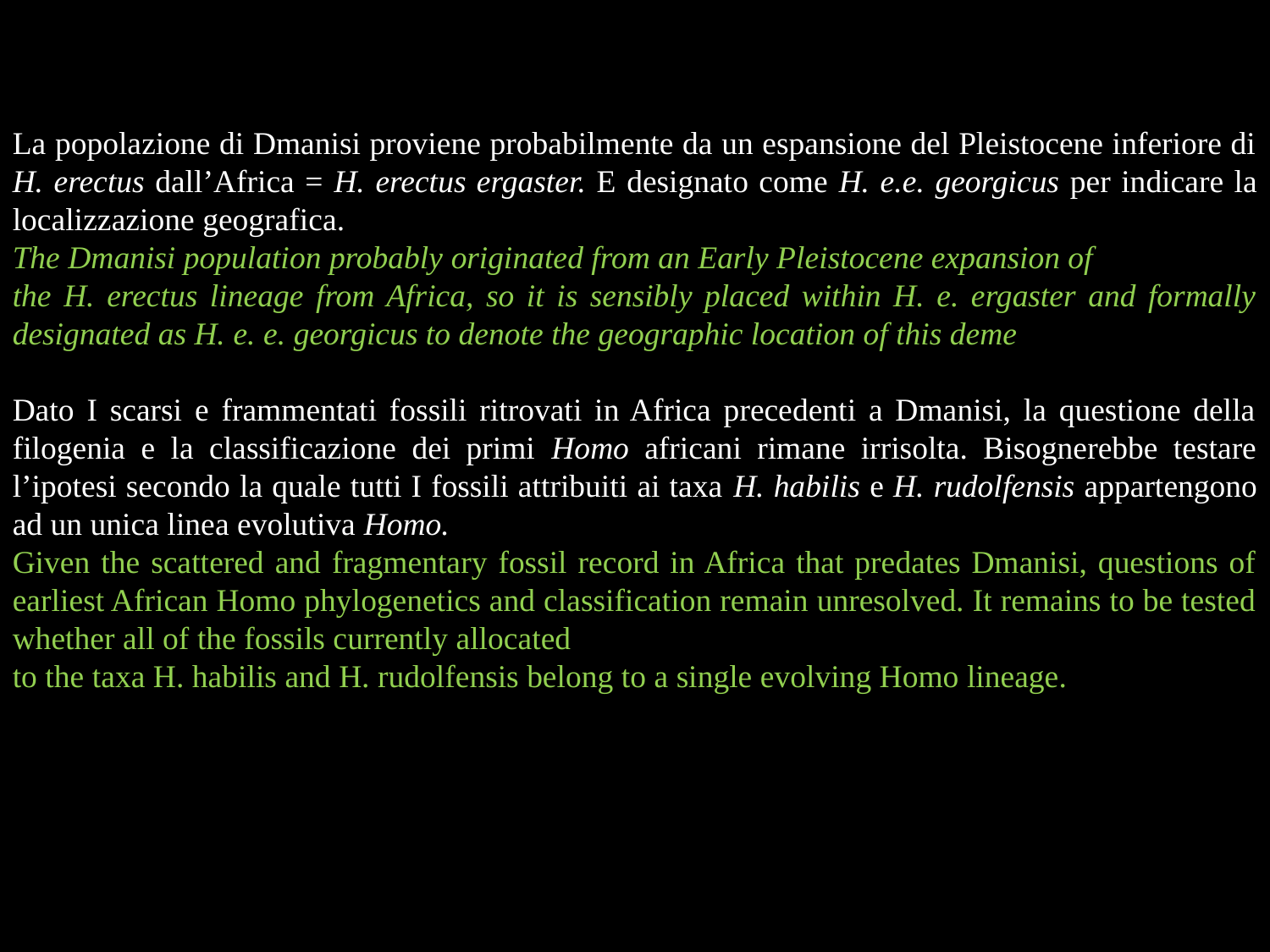

La popolazione di Dmanisi proviene probabilmente da un espansione del Pleistocene inferiore di H. erectus dall’Africa = H. erectus ergaster. E designato come H. e.e. georgicus per indicare la localizzazione geografica.
The Dmanisi population probably originated from an Early Pleistocene expansion of
the H. erectus lineage from Africa, so it is sensibly placed within H. e. ergaster and formally designated as H. e. e. georgicus to denote the geographic location of this deme

Dato I scarsi e frammentati fossili ritrovati in Africa precedenti a Dmanisi, la questione della filogenia e la classificazione dei primi Homo africani rimane irrisolta. Bisognerebbe testare l’ipotesi secondo la quale tutti I fossili attribuiti ai taxa H. habilis e H. rudolfensis appartengono ad un unica linea evolutiva Homo.
Given the scattered and fragmentary fossil record in Africa that predates Dmanisi, questions of earliest African Homo phylogenetics and classification remain unresolved. It remains to be tested whether all of the fossils currently allocated
to the taxa H. habilis and H. rudolfensis belong to a single evolving Homo lineage.